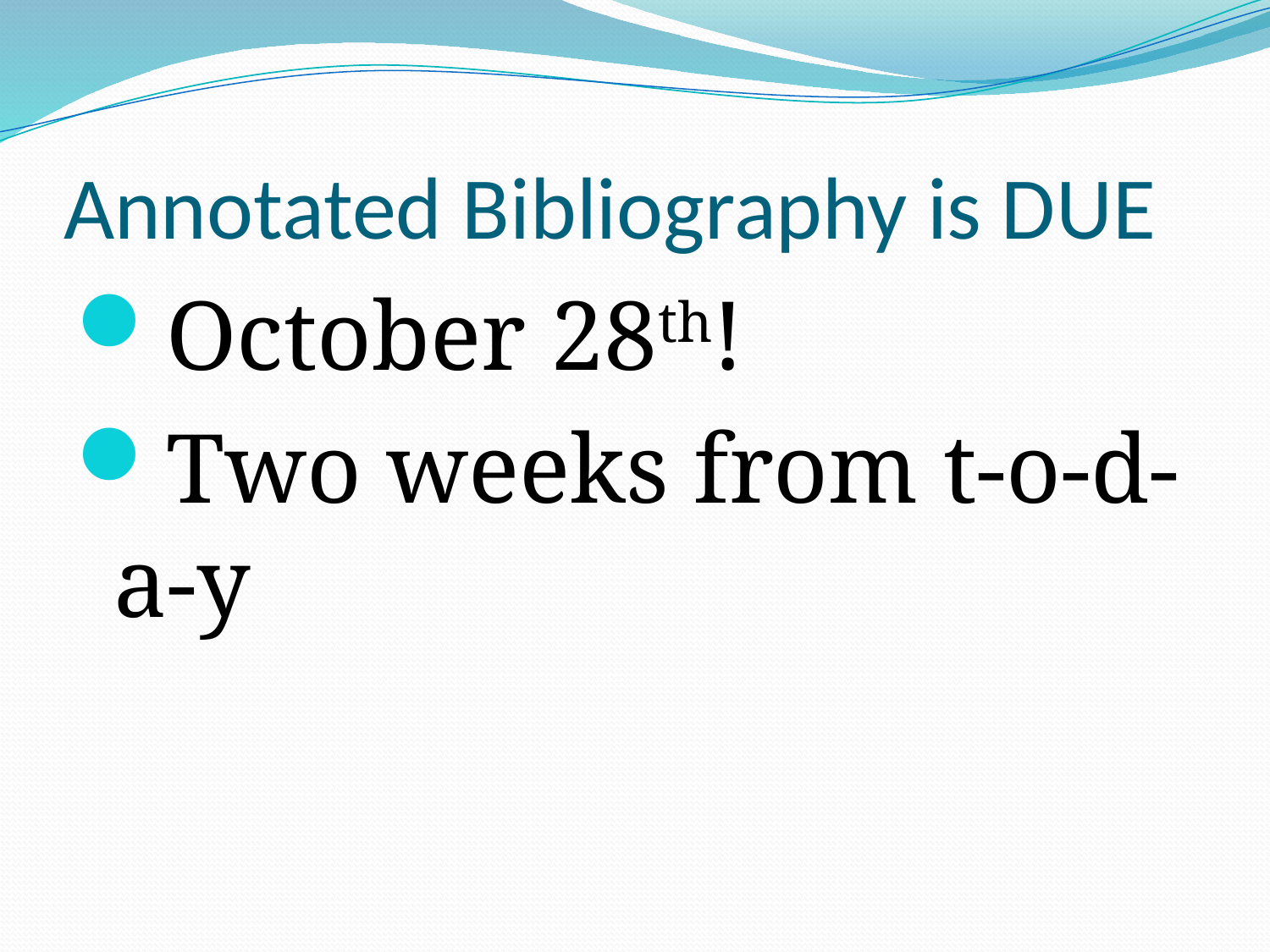

# Annotated Bibliography is DUE
October 28th!
Two weeks from t-o-d-a-y